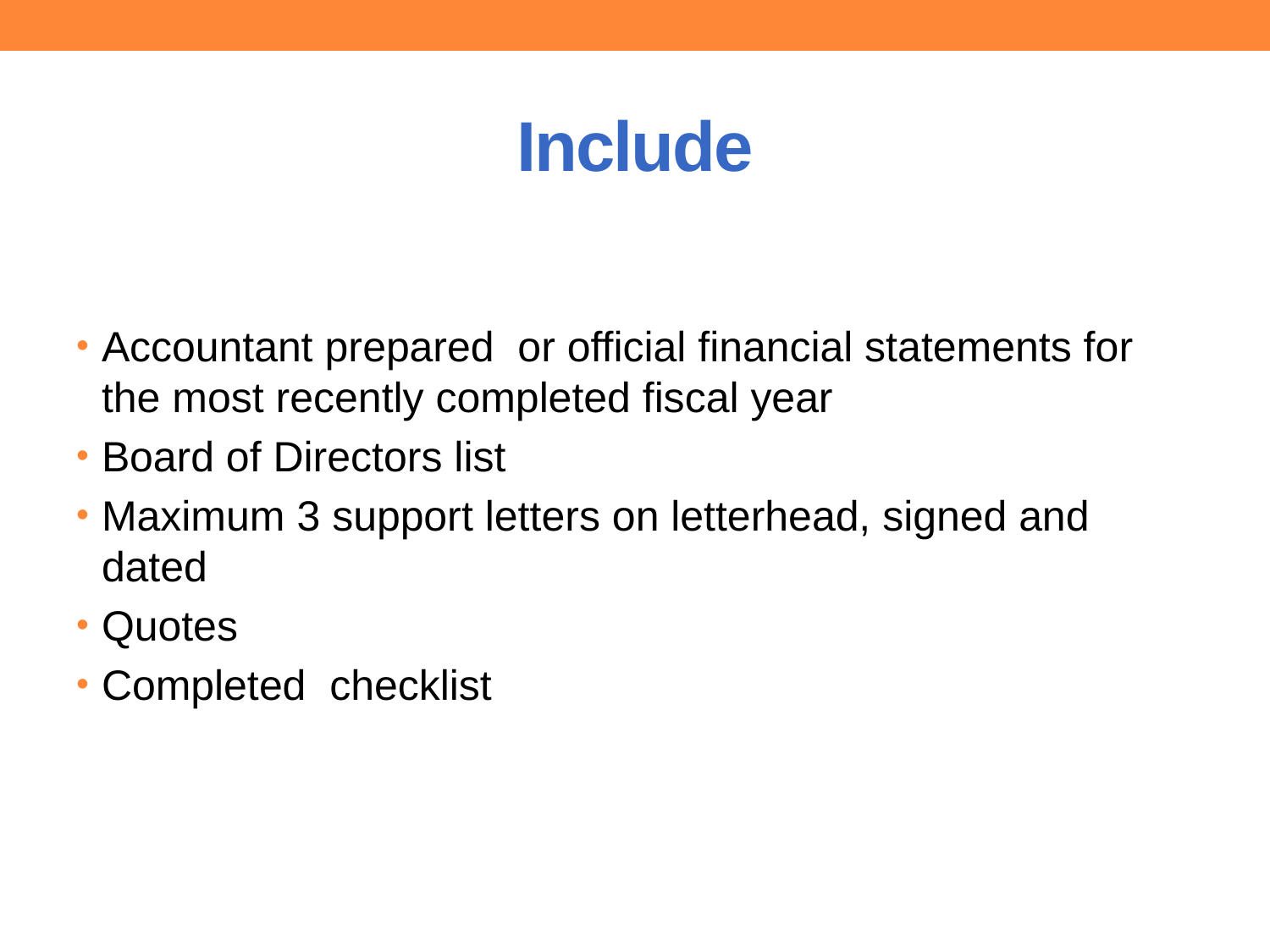

# Include

Accountant prepared  or official financial statements for the most recently completed fiscal year
Board of Directors list
Maximum 3 support letters on letterhead, signed and dated
Quotes
Completed  checklist